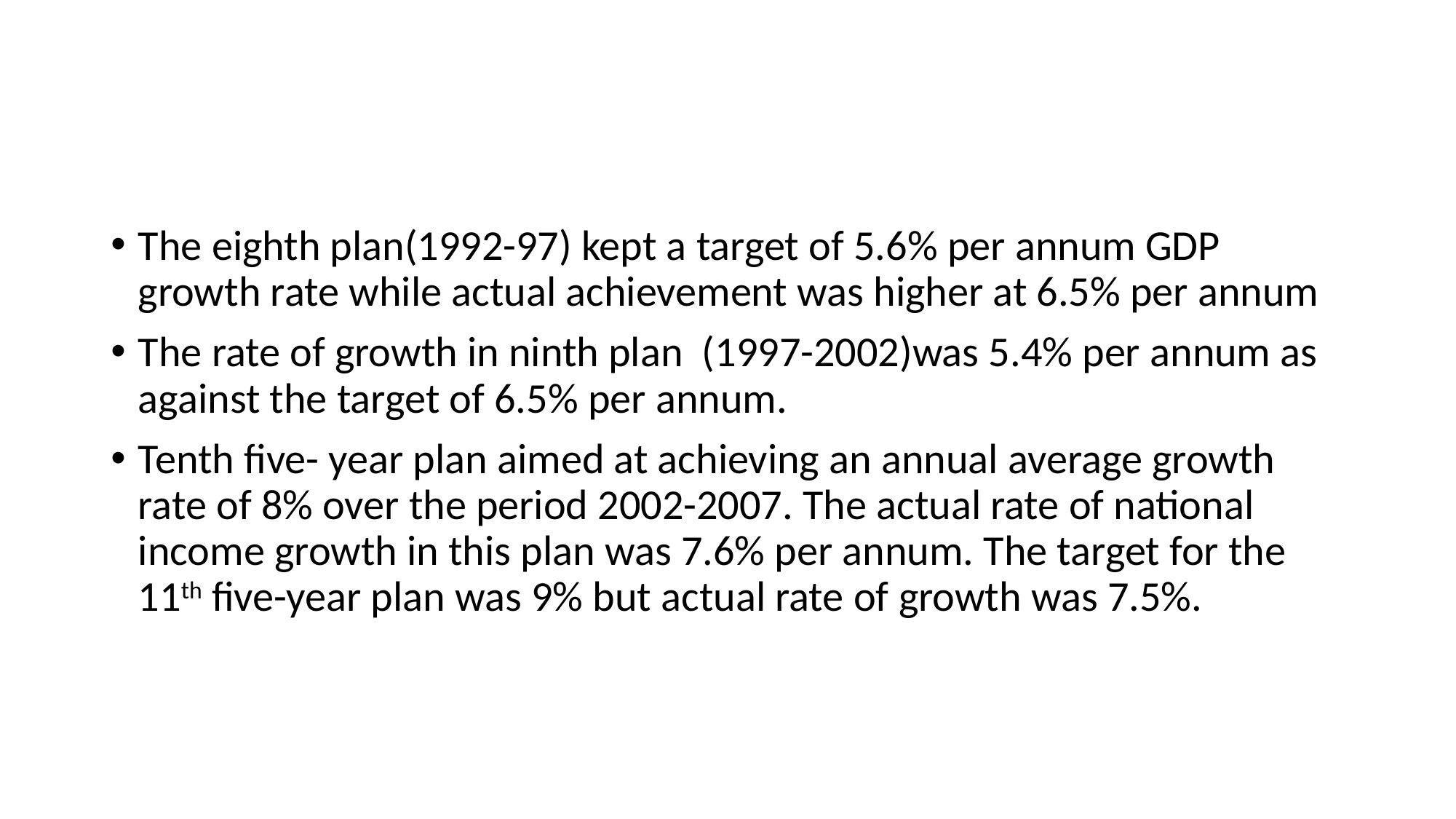

#
The eighth plan(1992-97) kept a target of 5.6% per annum GDP growth rate while actual achievement was higher at 6.5% per annum
The rate of growth in ninth plan  (1997-2002)was 5.4% per annum as against the target of 6.5% per annum.
Tenth five- year plan aimed at achieving an annual average growth rate of 8% over the period 2002-2007. The actual rate of national income growth in this plan was 7.6% per annum. The target for the 11th five-year plan was 9% but actual rate of growth was 7.5%.